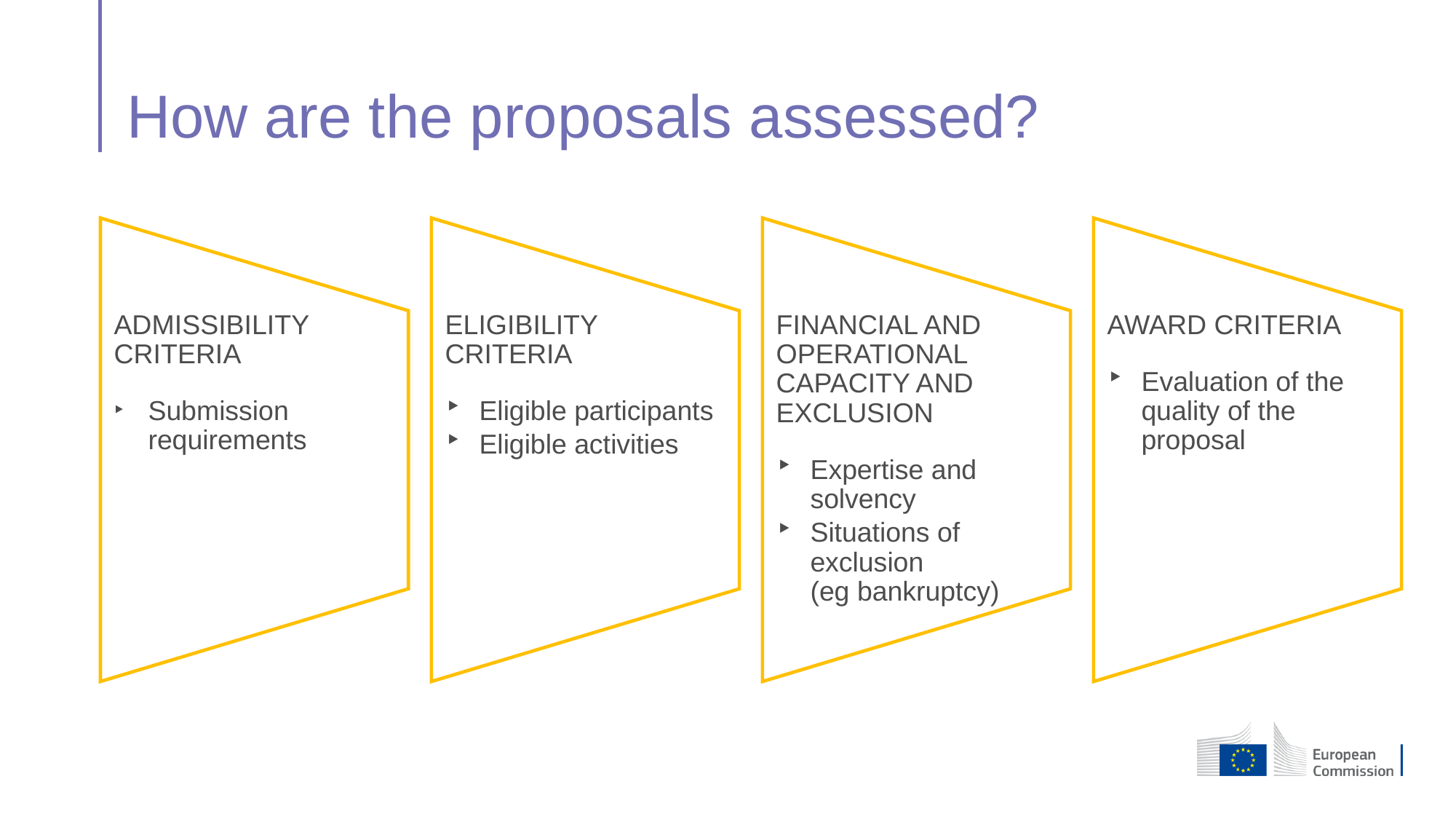

# How are the proposals assessed?
ADMISSIBILITY CRITERIA
Submission requirements
ELIGIBILITY CRITERIA
Eligible participants
Eligible activities
FINANCIAL AND OPERATIONAL CAPACITY AND EXCLUSION
Expertise and solvency
Situations of exclusion
(eg bankruptcy)
AWARD CRITERIA
Evaluation of the quality of the proposal